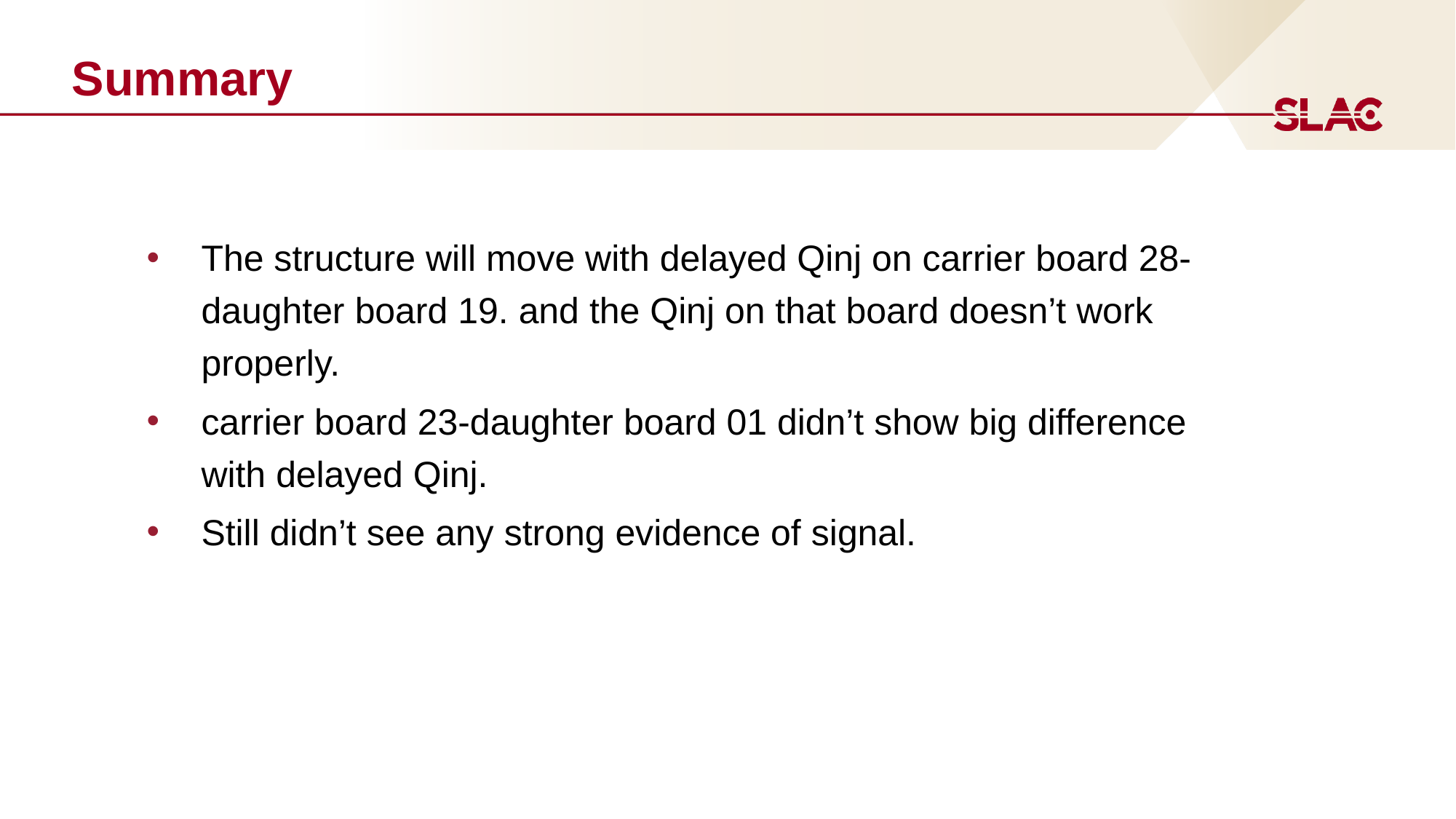

# Summary
The structure will move with delayed Qinj on carrier board 28-daughter board 19. and the Qinj on that board doesn’t work properly.
carrier board 23-daughter board 01 didn’t show big difference with delayed Qinj.
Still didn’t see any strong evidence of signal.